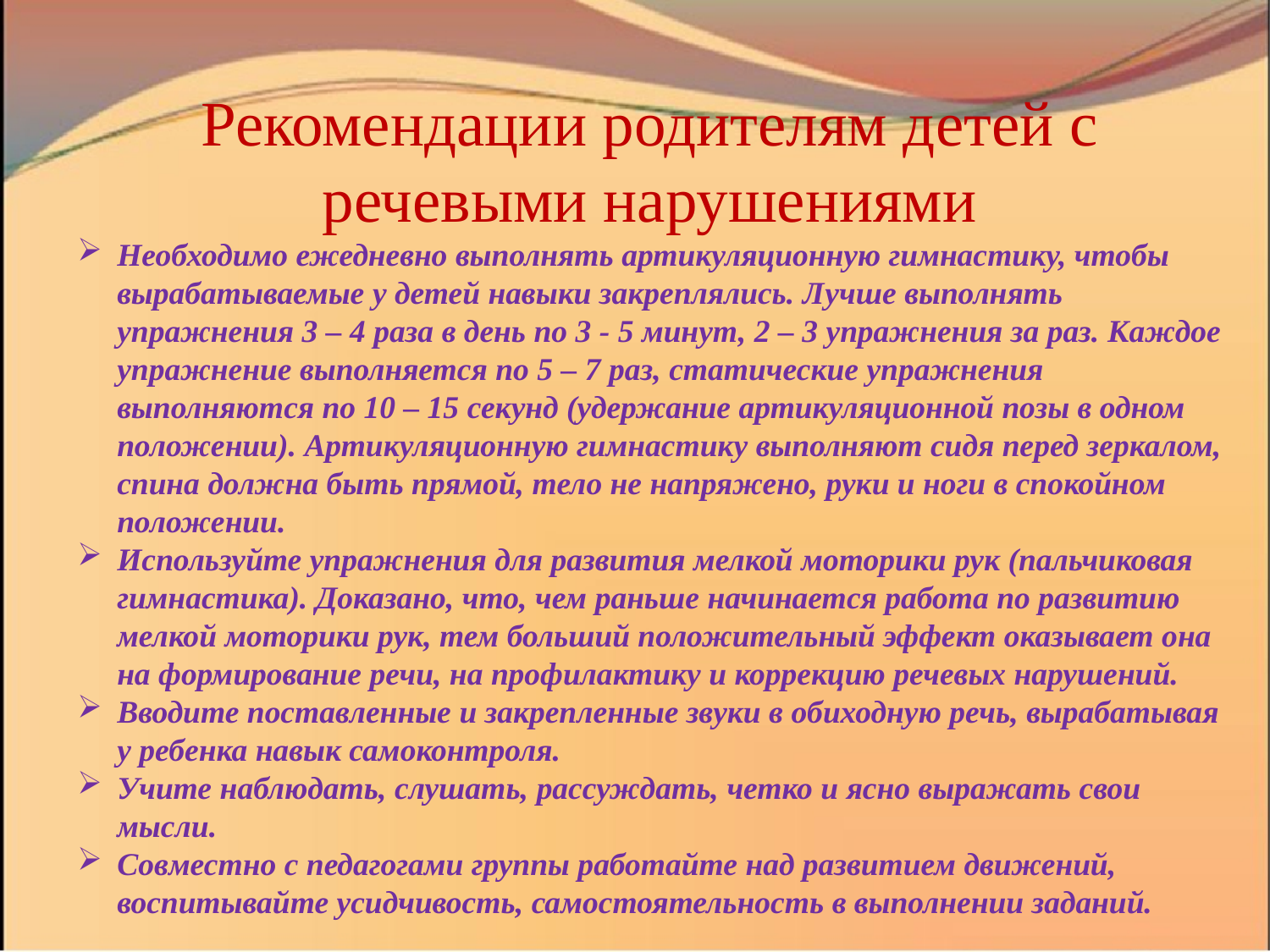

Рекомендации родителям детей с речевыми нарушениями
Необходимо ежедневно выполнять артикуляционную гимнастику, чтобы вырабатываемые у детей навыки закреплялись. Лучше выполнять упражнения 3 – 4 раза в день по 3 - 5 минут, 2 – 3 упражнения за раз. Каждое упражнение выполняется по 5 – 7 раз, статические упражнения выполняются по 10 – 15 секунд (удержание артикуляционной позы в одном положении). Артикуляционную гимнастику выполняют сидя перед зеркалом, спина должна быть прямой, тело не напряжено, руки и ноги в спокойном положении.
Используйте упражнения для развития мелкой моторики рук (пальчиковая гимнастика). Доказано, что, чем раньше начинается работа по развитию мелкой моторики рук, тем больший положительный эффект оказывает она на формирование речи, на профилактику и коррекцию речевых нарушений.
Вводите поставленные и закрепленные звуки в обиходную речь, вырабатывая у ребенка навык самоконтроля.
Учите наблюдать, слушать, рассуждать, четко и ясно выражать свои мысли.
Совместно с педагогами группы работайте над развитием движений, воспитывайте усидчивость, самостоятельность в выполнении заданий.